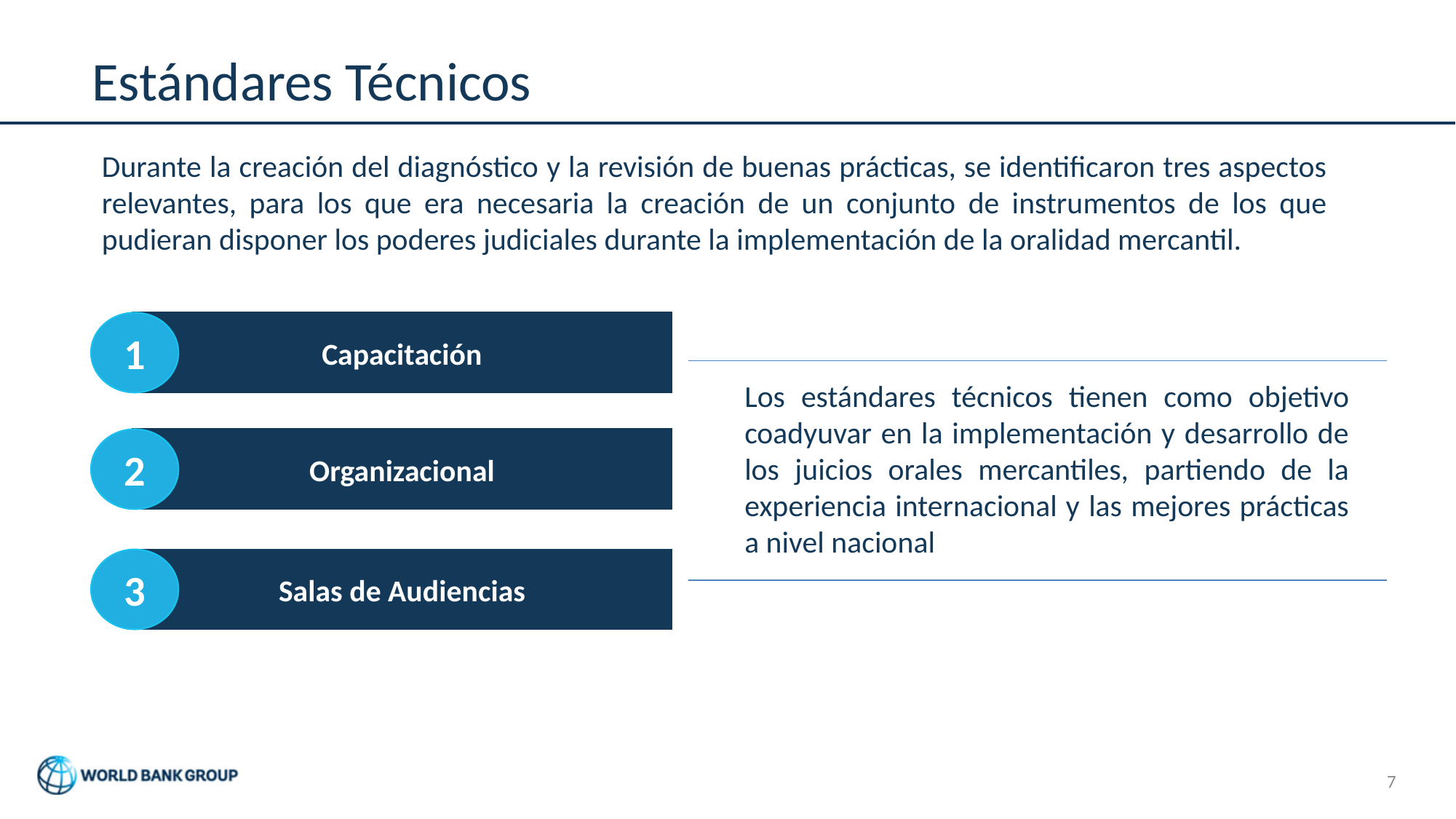

# Estándares Técnicos
Durante la creación del diagnóstico y la revisión de buenas prácticas, se identificaron tres aspectos relevantes, para los que era necesaria la creación de un conjunto de instrumentos de los que pudieran disponer los poderes judiciales durante la implementación de la oralidad mercantil.
1
Capacitación
Los estándares técnicos tienen como objetivo coadyuvar en la implementación y desarrollo de los juicios orales mercantiles, partiendo de la experiencia internacional y las mejores prácticas a nivel nacional

2
Organizacional
3
Salas de Audiencias
7